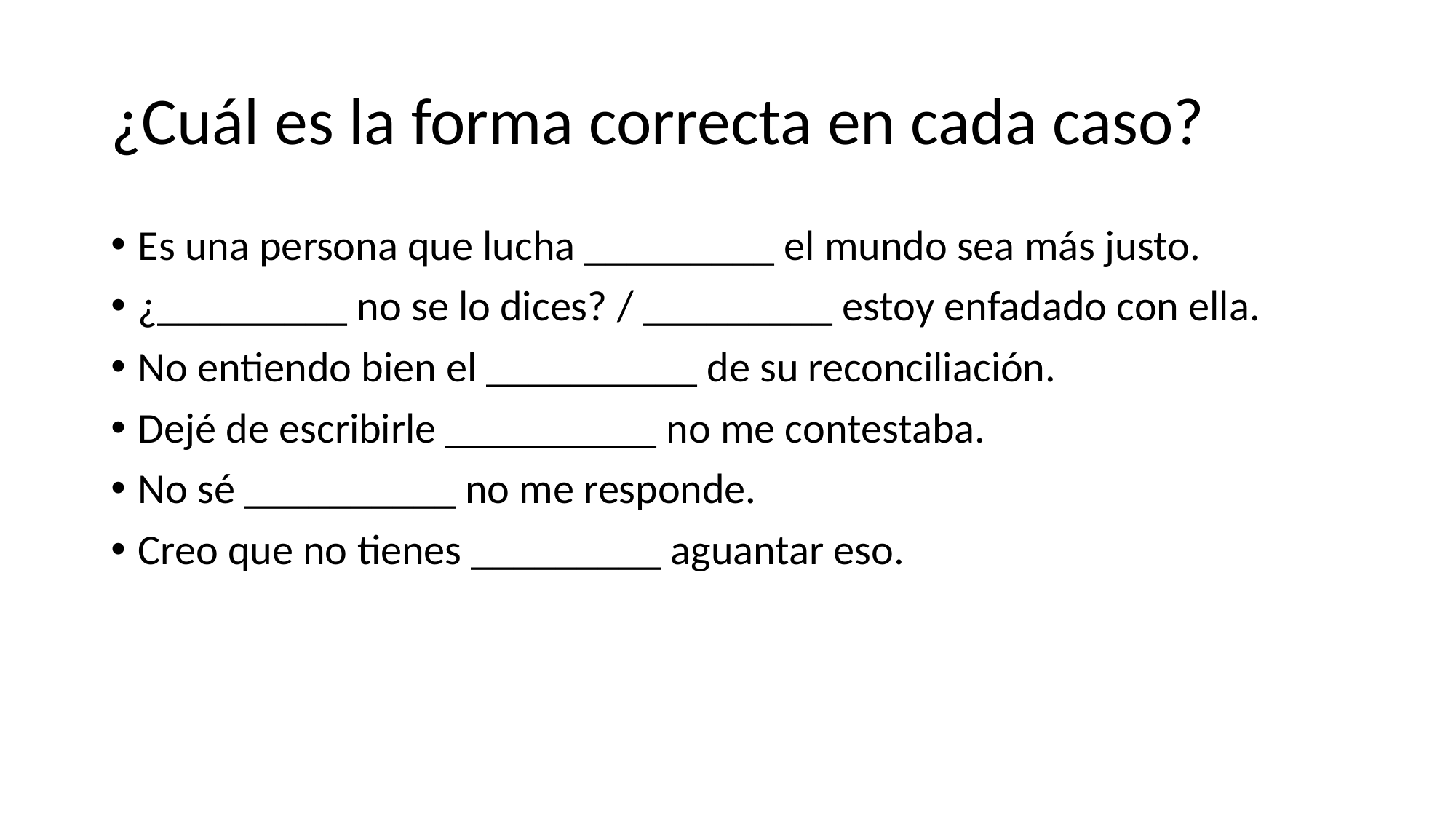

# ¿Cuál es la forma correcta en cada caso?
Es una persona que lucha _________ el mundo sea más justo.
¿_________ no se lo dices? / _________ estoy enfadado con ella.
No entiendo bien el __________ de su reconciliación.
Dejé de escribirle __________ no me contestaba.
No sé __________ no me responde.
Creo que no tienes _________ aguantar eso.